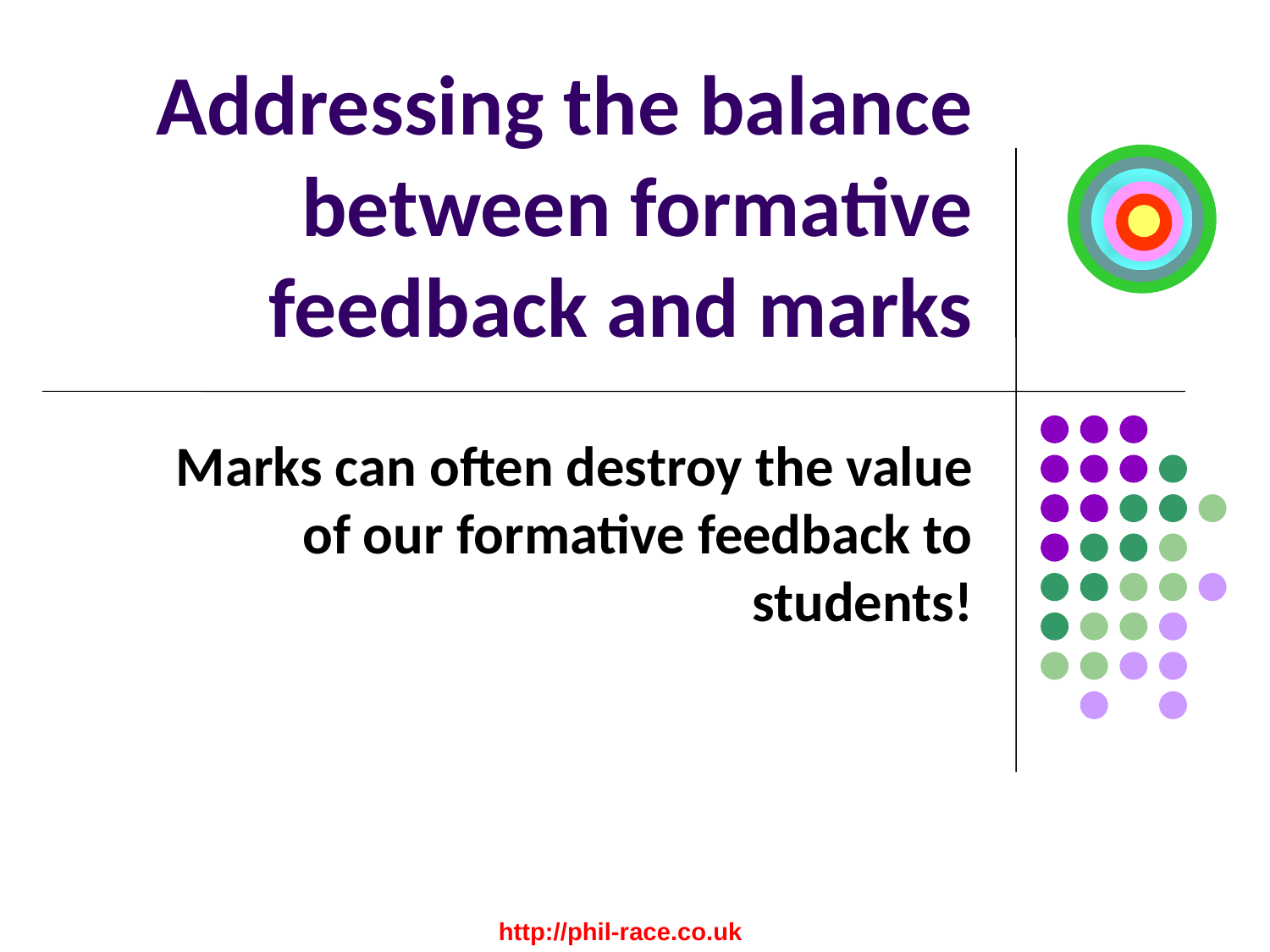

# Addressing the balance between formative feedback and marks
Marks can often destroy the value of our formative feedback to students!
Wednesday, May 17, 2017
107